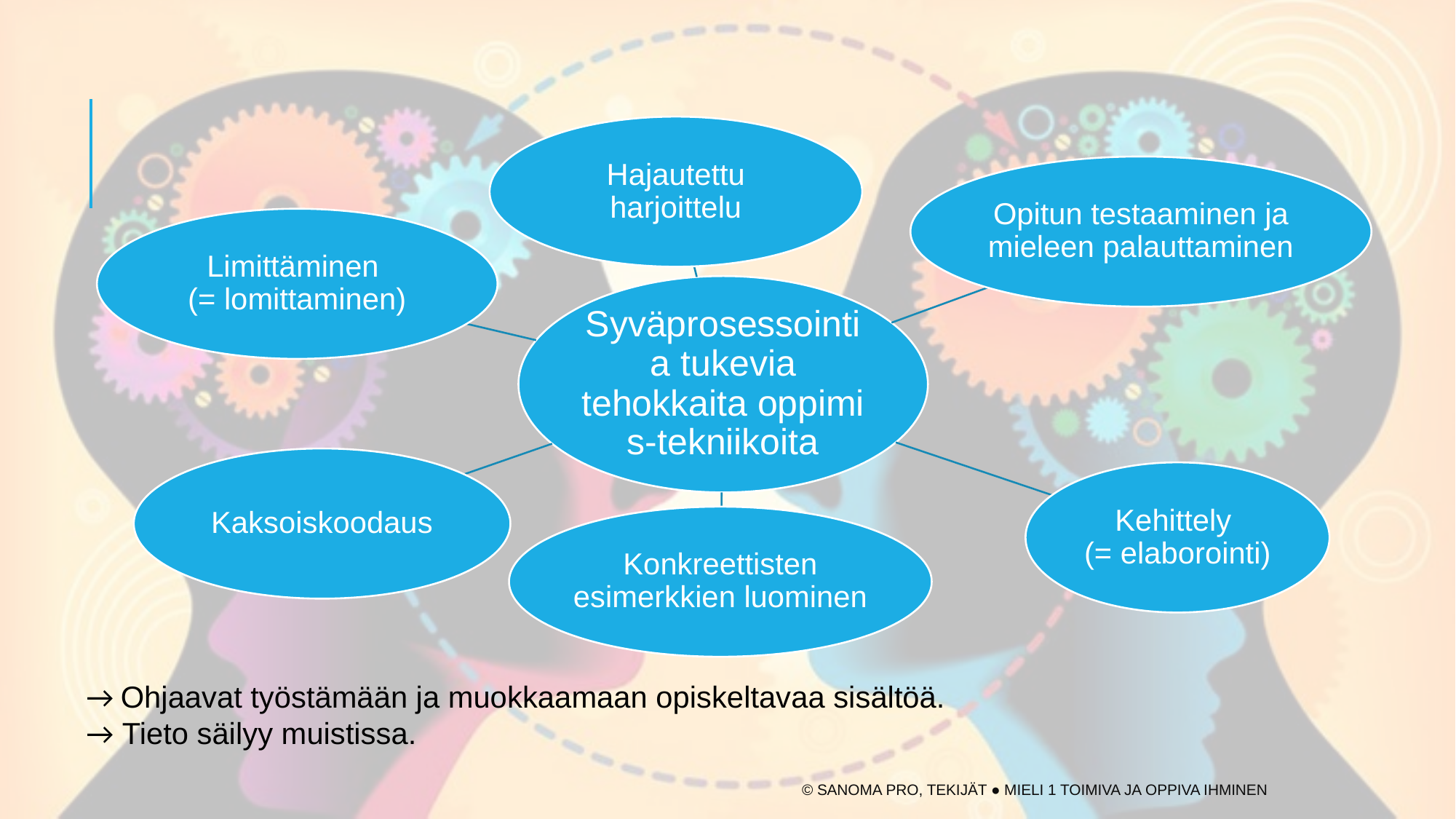

Syväprosessointia tukevia tehokkaita oppimis-tekniikoita

Hajautettu harjoittelu

Opitun testaaminen ja mieleen palauttaminen

Kehittely
(= elaborointi)

Konkreettisten esimerkkien luominen

Kaksoiskoodaus

Limittäminen
(= lomittaminen)
→ Ohjaavat työstämään ja muokkaamaan opiskeltavaa sisältöä.
→ Tieto säilyy muistissa.
© Sanoma Pro, Tekijät ● Mieli 1 Toimiva ja oppiva ihminen